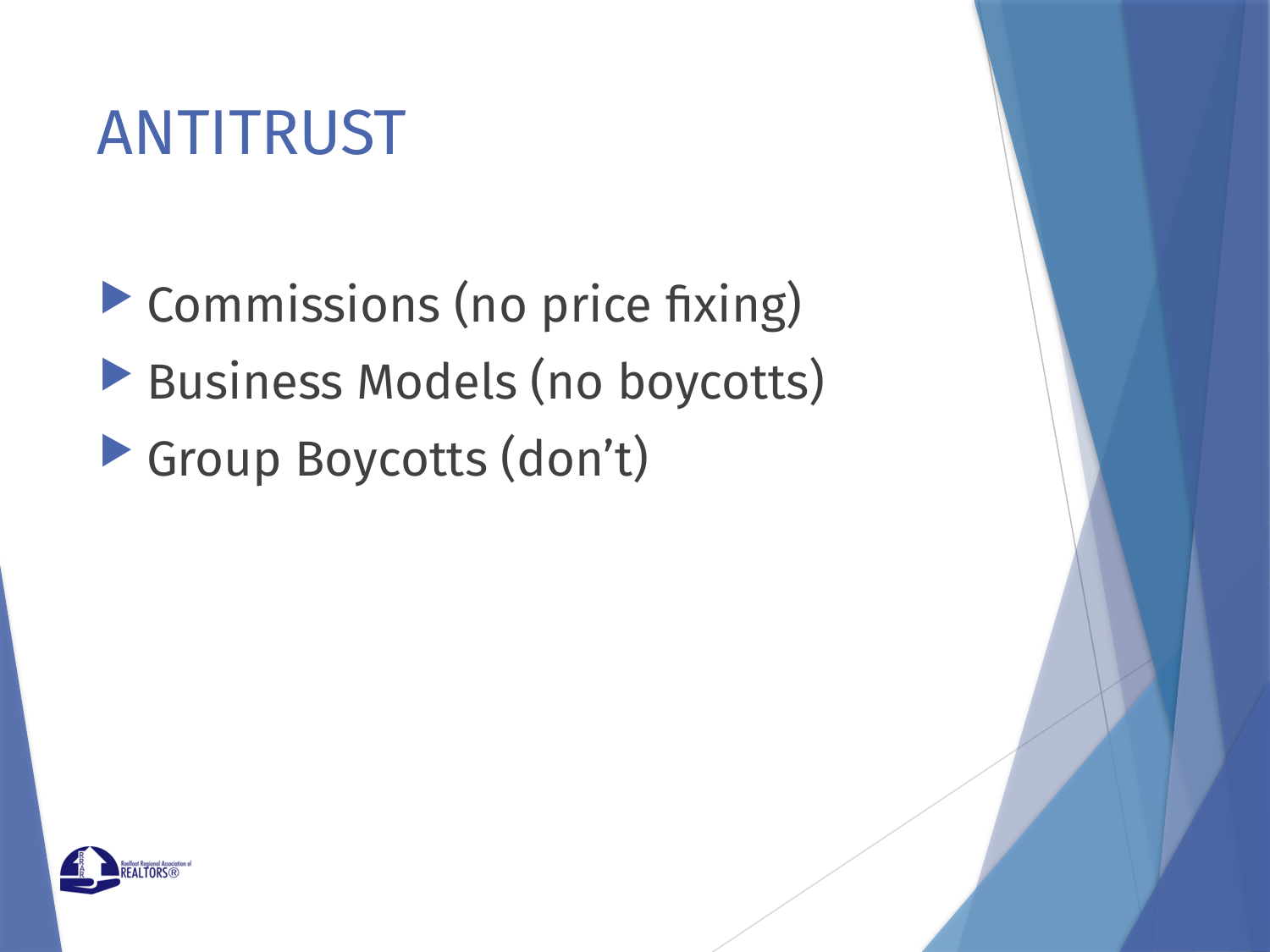

# ANTITRUST
Commissions (no price fixing)
Business Models (no boycotts)
Group Boycotts (don’t)